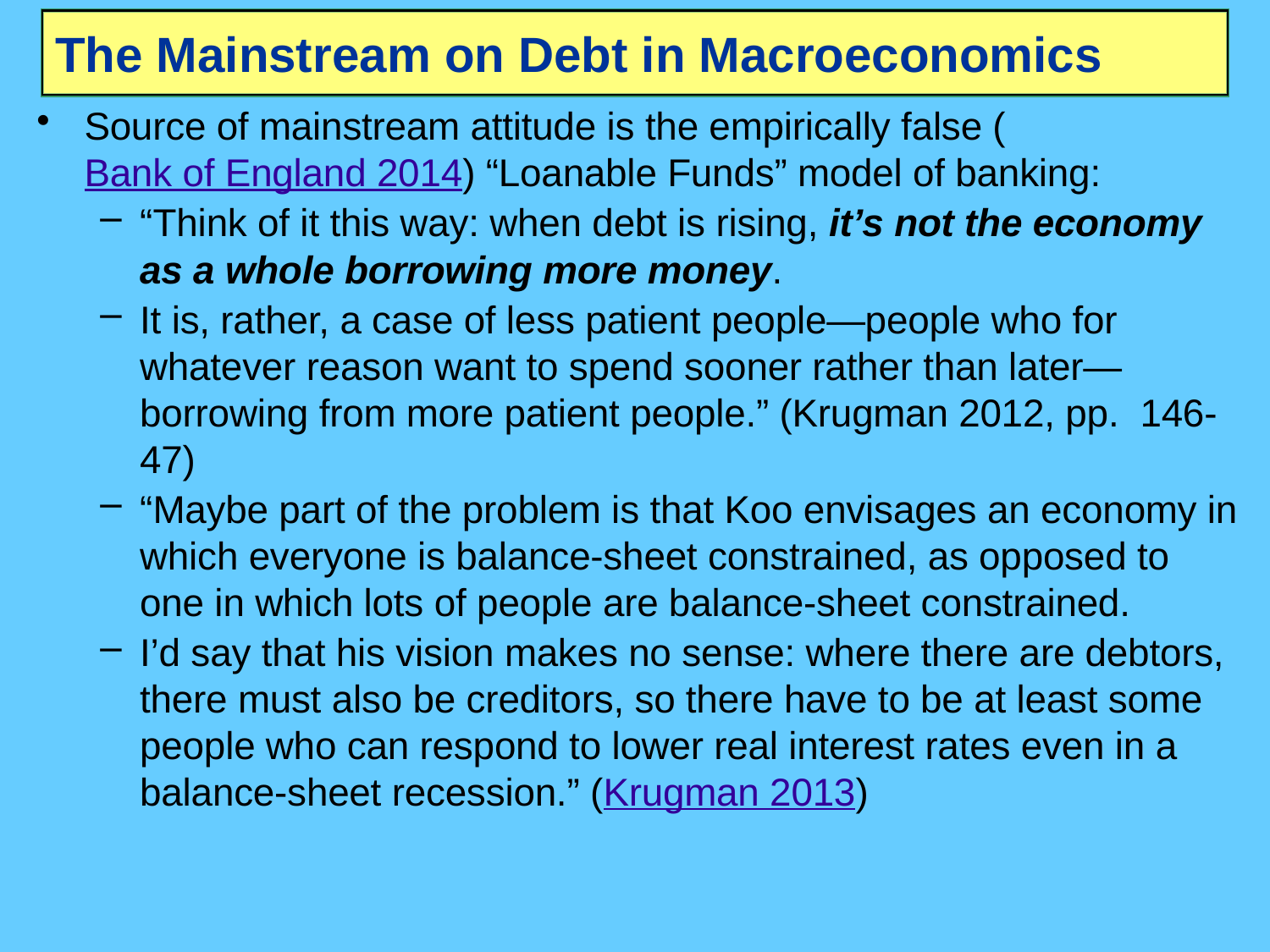

# The Mainstream on Debt in Macroeconomics
Source of mainstream attitude is the empirically false (Bank of England 2014) “Loanable Funds” model of banking:
“Think of it this way: when debt is rising, it’s not the economy as a whole borrowing more money.
It is, rather, a case of less patient people—people who for whatever reason want to spend sooner rather than later—borrowing from more patient people.” (Krugman 2012, pp.  146-47)
“Maybe part of the problem is that Koo envisages an economy in which everyone is balance-sheet constrained, as opposed to one in which lots of people are balance-sheet constrained.
I’d say that his vision makes no sense: where there are debtors, there must also be creditors, so there have to be at least some people who can respond to lower real interest rates even in a balance-sheet recession.” (Krugman 2013)